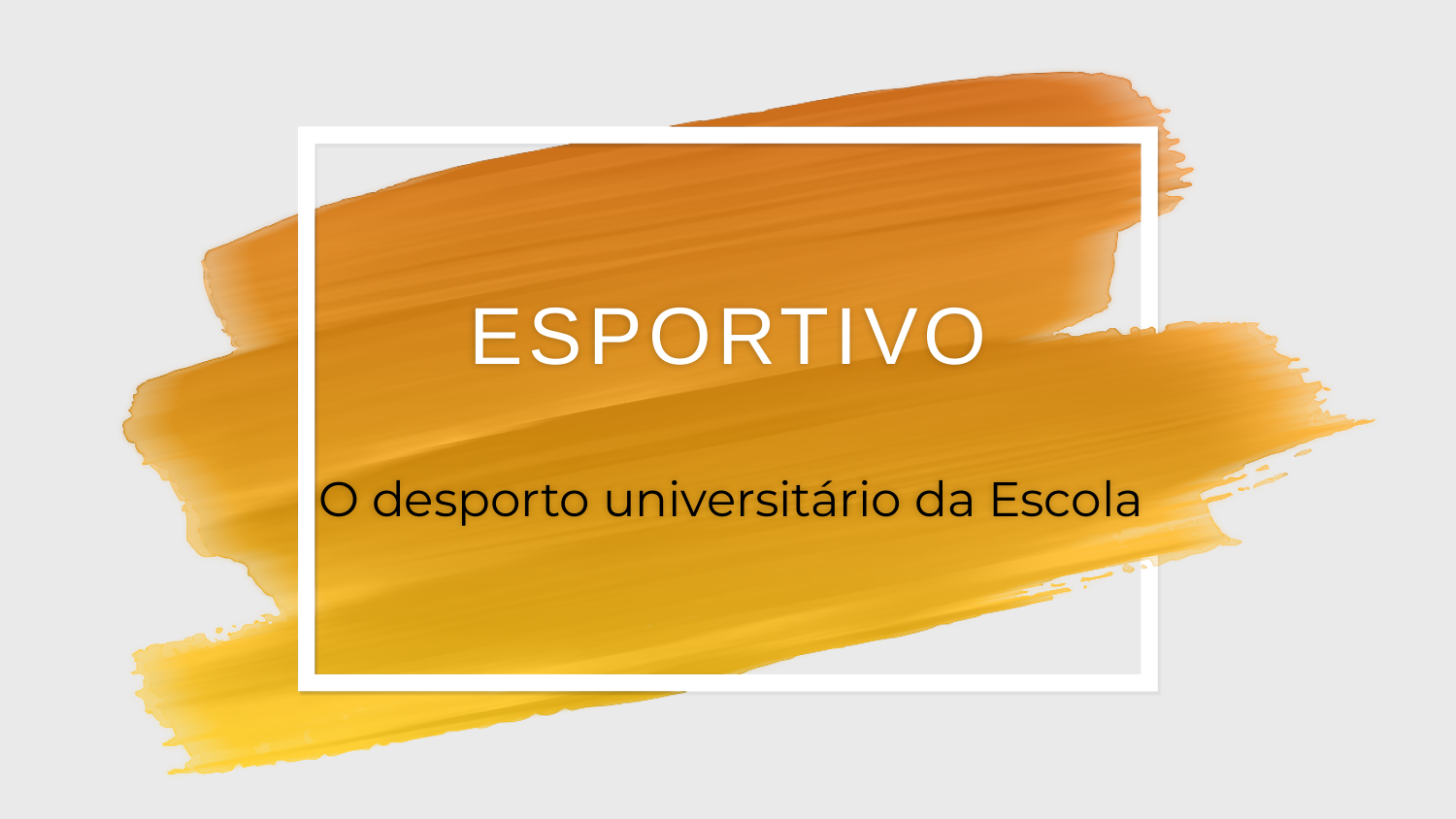

# ESPORTIVO O desporto universitário da Escola